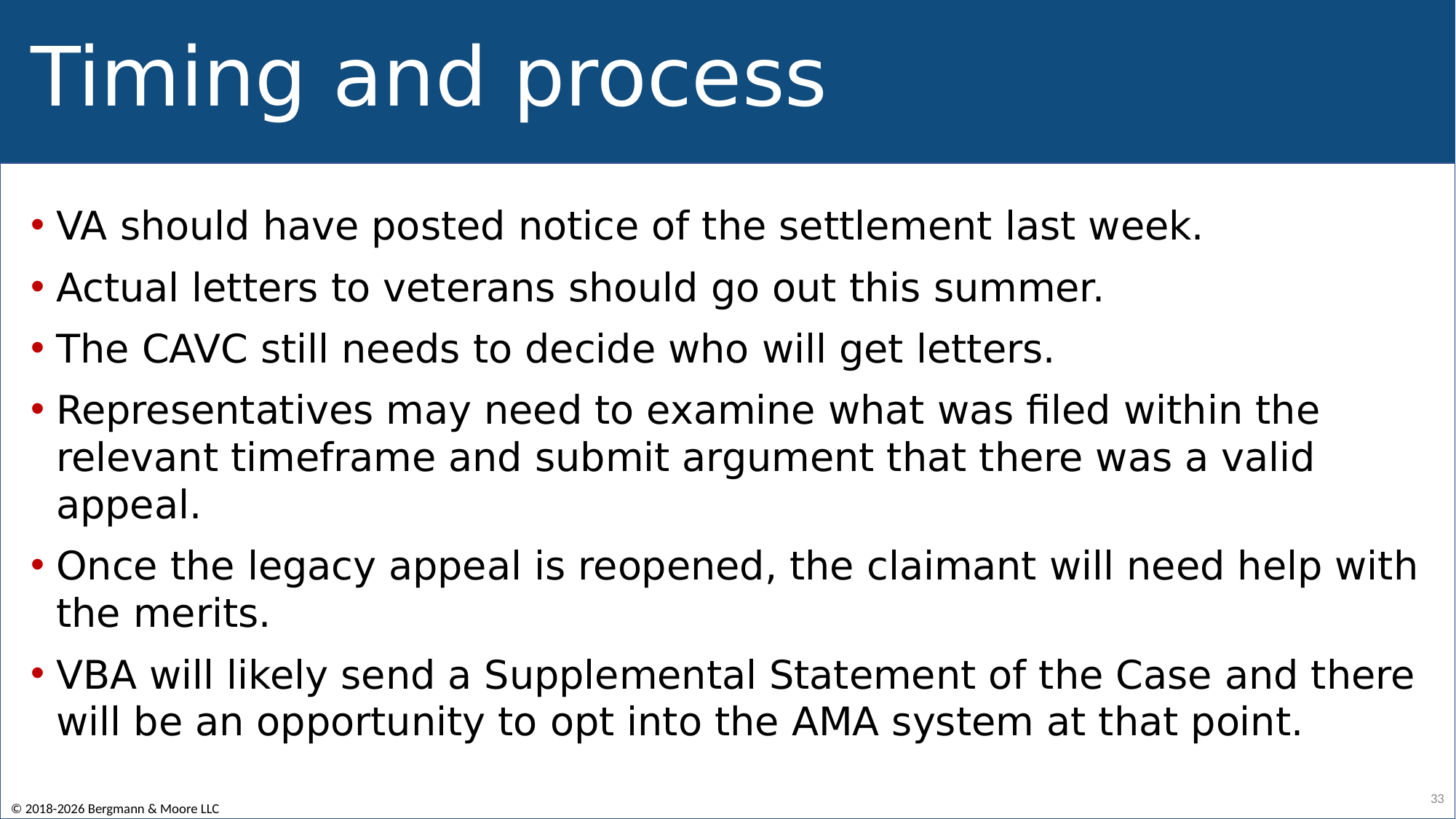

# Timing and process
VA should have posted notice of the settlement last week.
Actual letters to veterans should go out this summer.
The CAVC still needs to decide who will get letters.
Representatives may need to examine what was filed within the relevant timeframe and submit argument that there was a valid appeal.
Once the legacy appeal is reopened, the claimant will need help with the merits.
VBA will likely send a Supplemental Statement of the Case and there will be an opportunity to opt into the AMA system at that point.
33